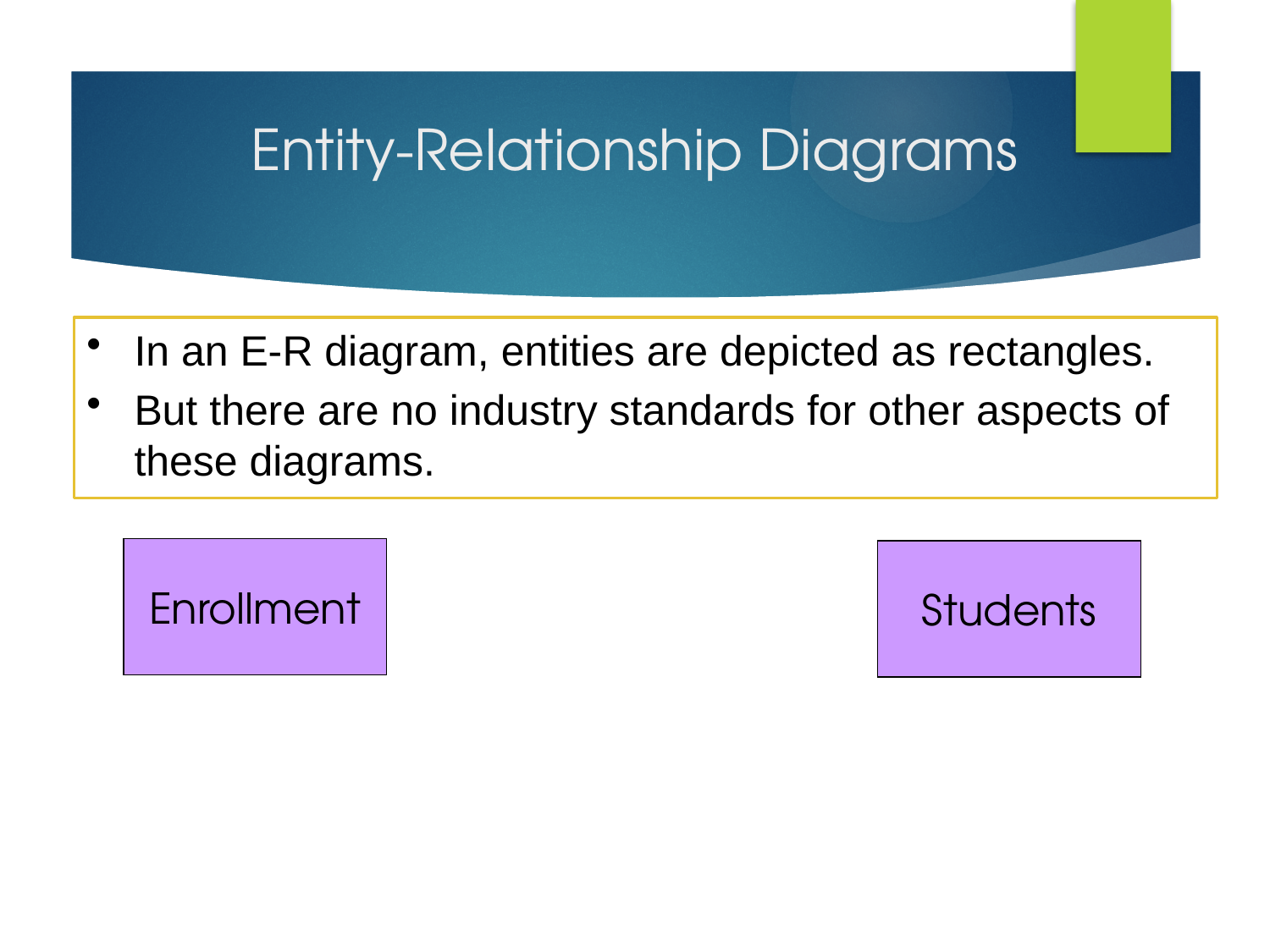

# Entity-Relationship Diagrams
In an E-R diagram, entities are depicted as rectangles.
But there are no industry standards for other aspects of these diagrams.
Enrollment
Students